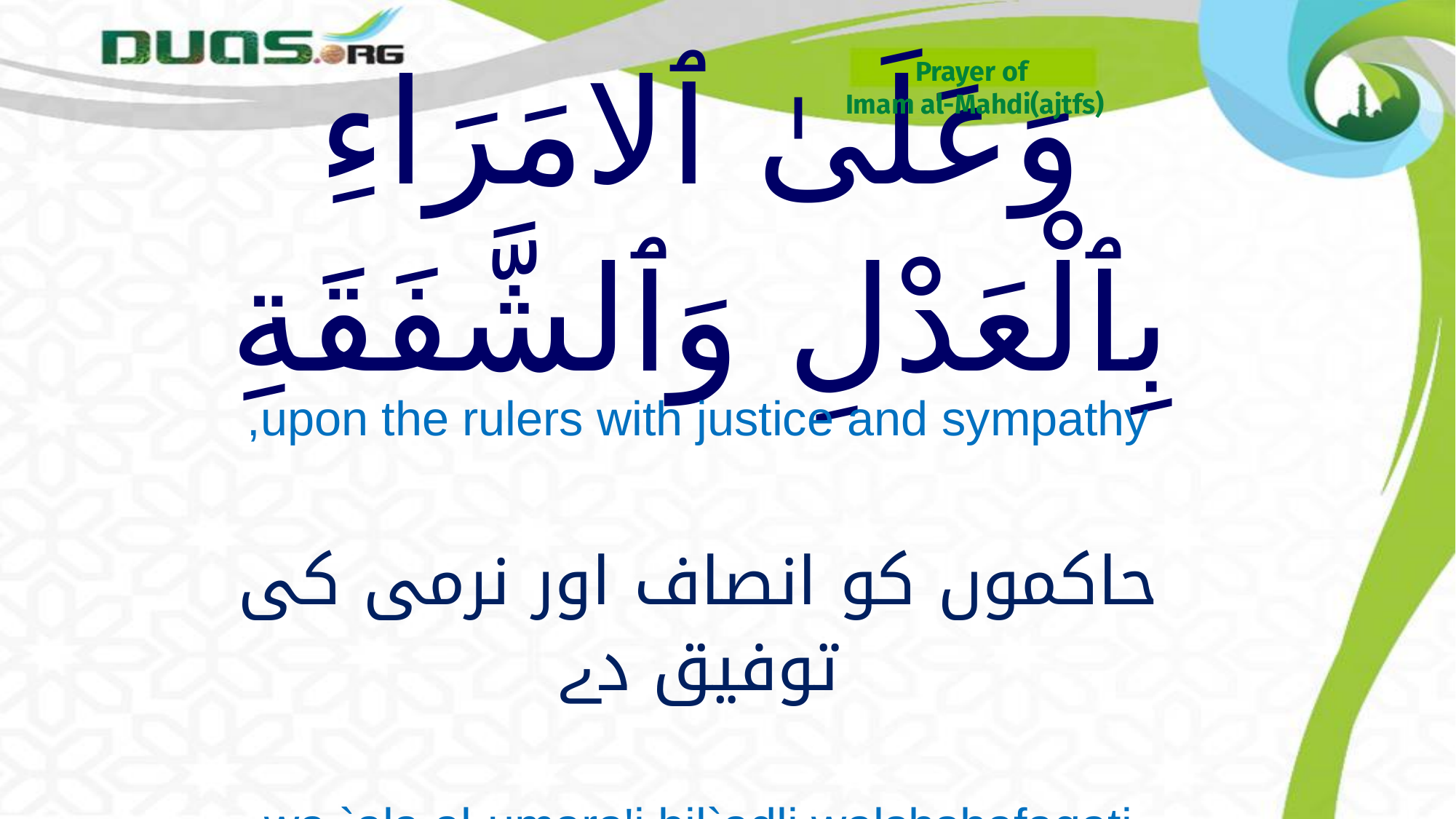

Prayer of
Imam al-Mahdi(ajtfs)
# وَعَلَىٰ ٱلامَرَاءِ بِٱلْعَدْلِ وَٱلشَّفَقَةِ
upon the rulers with justice and sympathy,

حاکموں کو انصاف اور نرمی کی توفیق دے

wa `ala al-umara'i bil`adli walshshafaqati